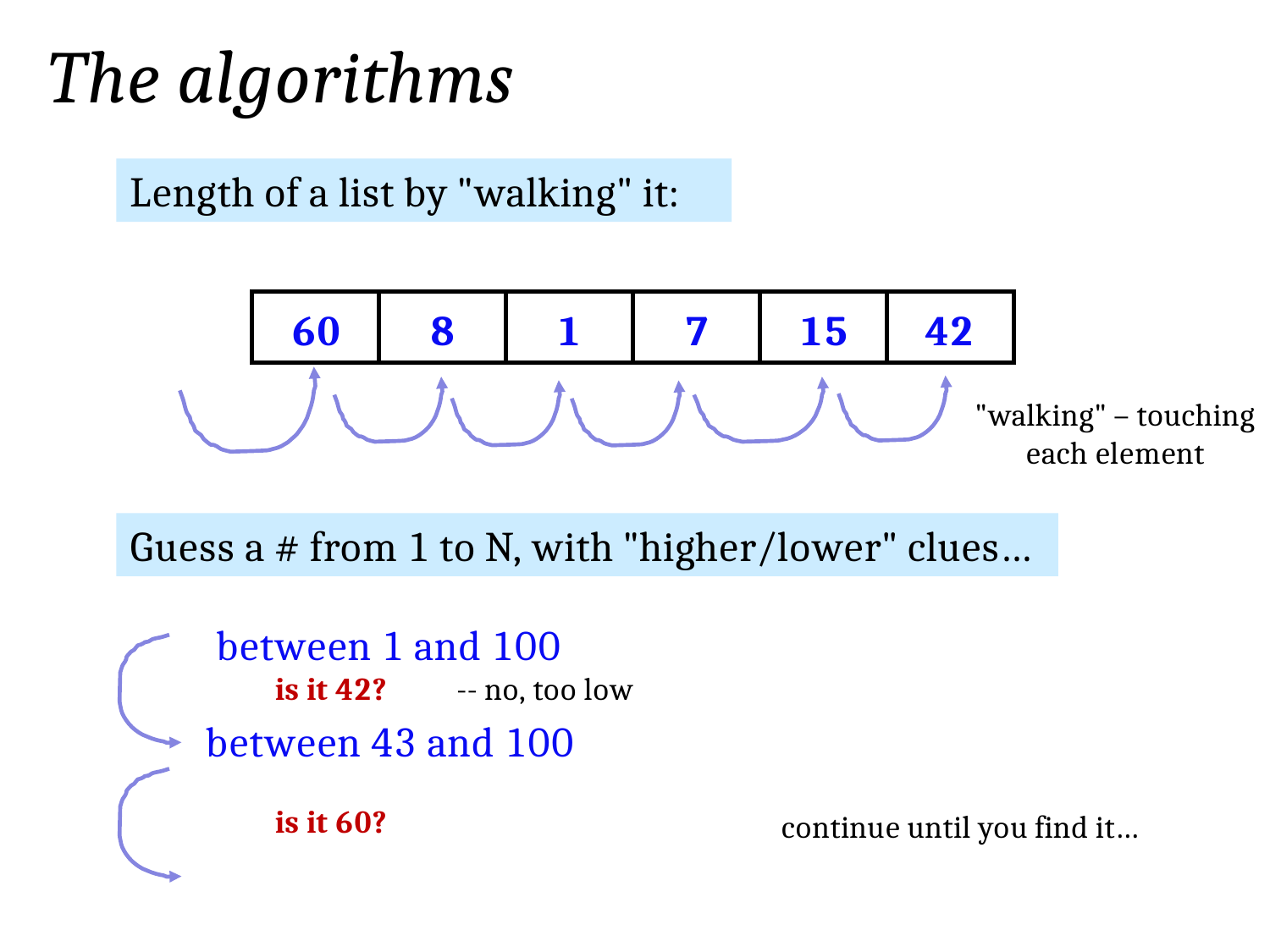

The algorithms
Length of a list by "walking" it:

60
8
1
7
15
42

"walking" – touching each element
Guess a # from 1 to N, with "higher/lower" clues…
between 1 and 100

is it 42?
-- no, too low
between 43 and 100

is it 60?
continue until you find it…